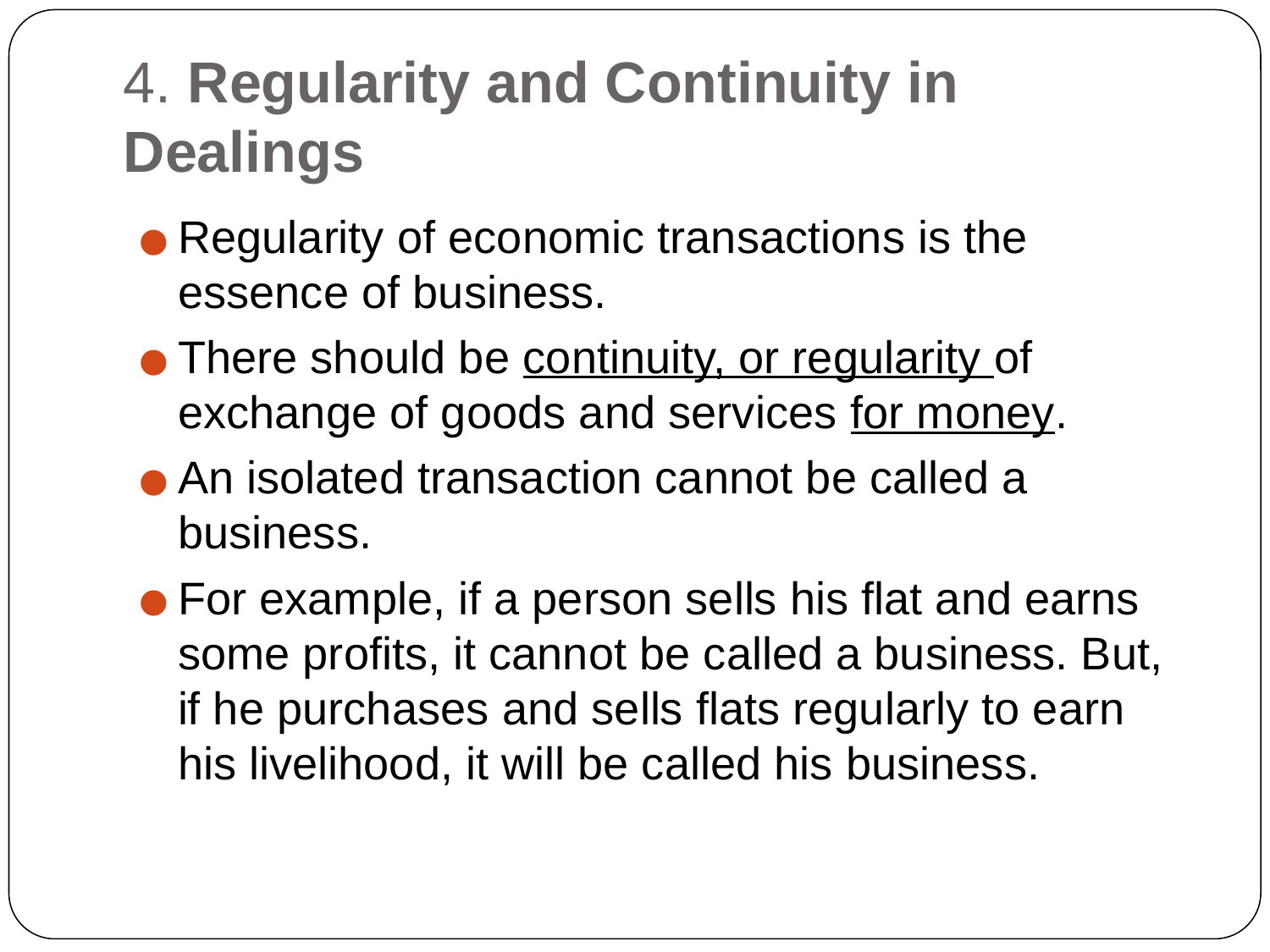

# 4. Regularity and Continuity in Dealings
Regularity of economic transactions is the essence of business.
There should be continuity, or regularity of exchange of goods and services for money.
An isolated transaction cannot be called a business.
For example, if a person sells his flat and earns some profits, it cannot be called a business. But, if he purchases and sells flats regularly to earn his livelihood, it will be called his business.